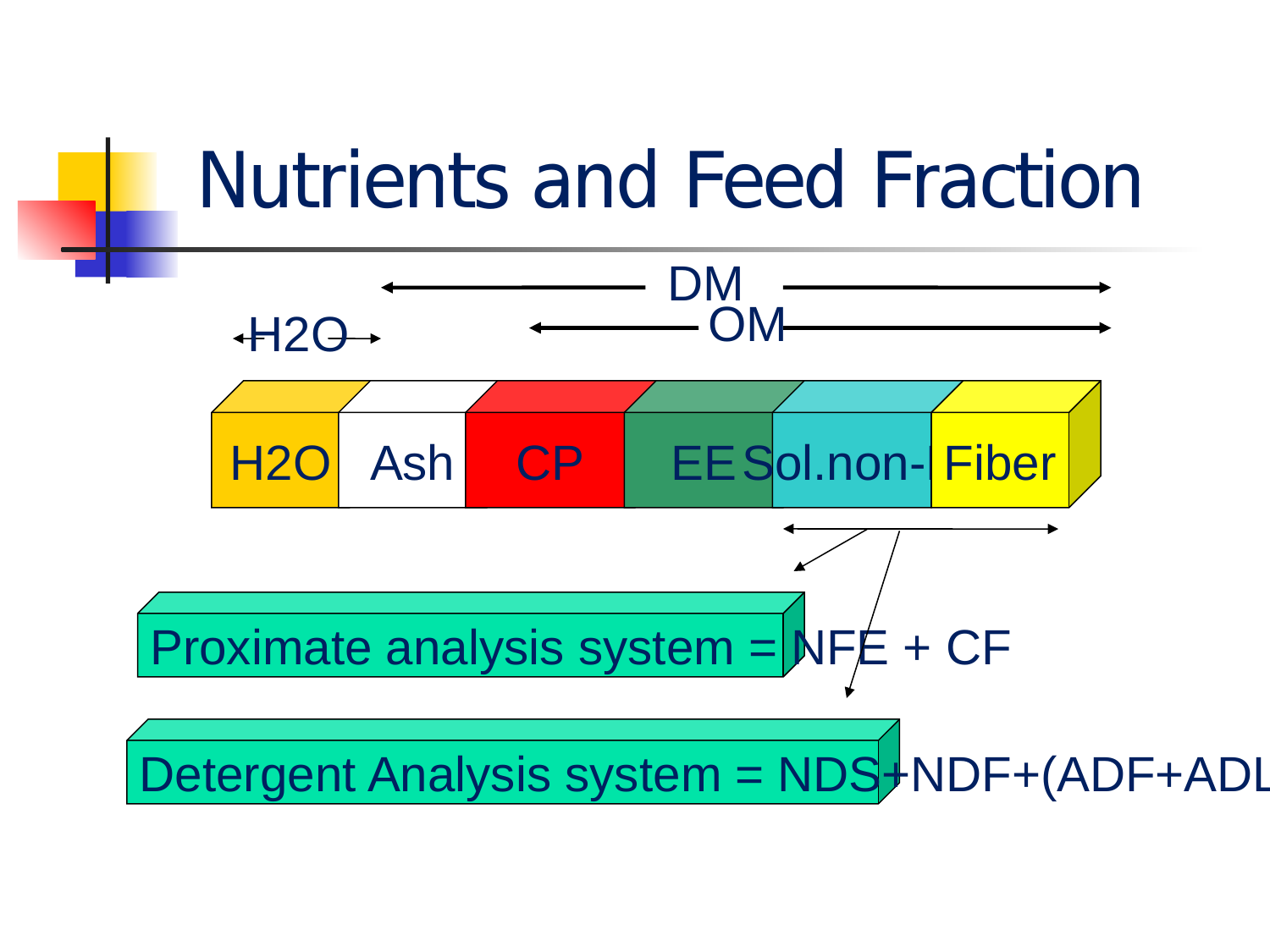

# Nutrients and Feed Fraction
DM
OM

H2O

H2O
Ash
CP
EE
Sol.non-N
Fiber

Proximate analysis system = NFE + CF
Detergent Analysis system = NDS+NDF+(ADF+ADL)